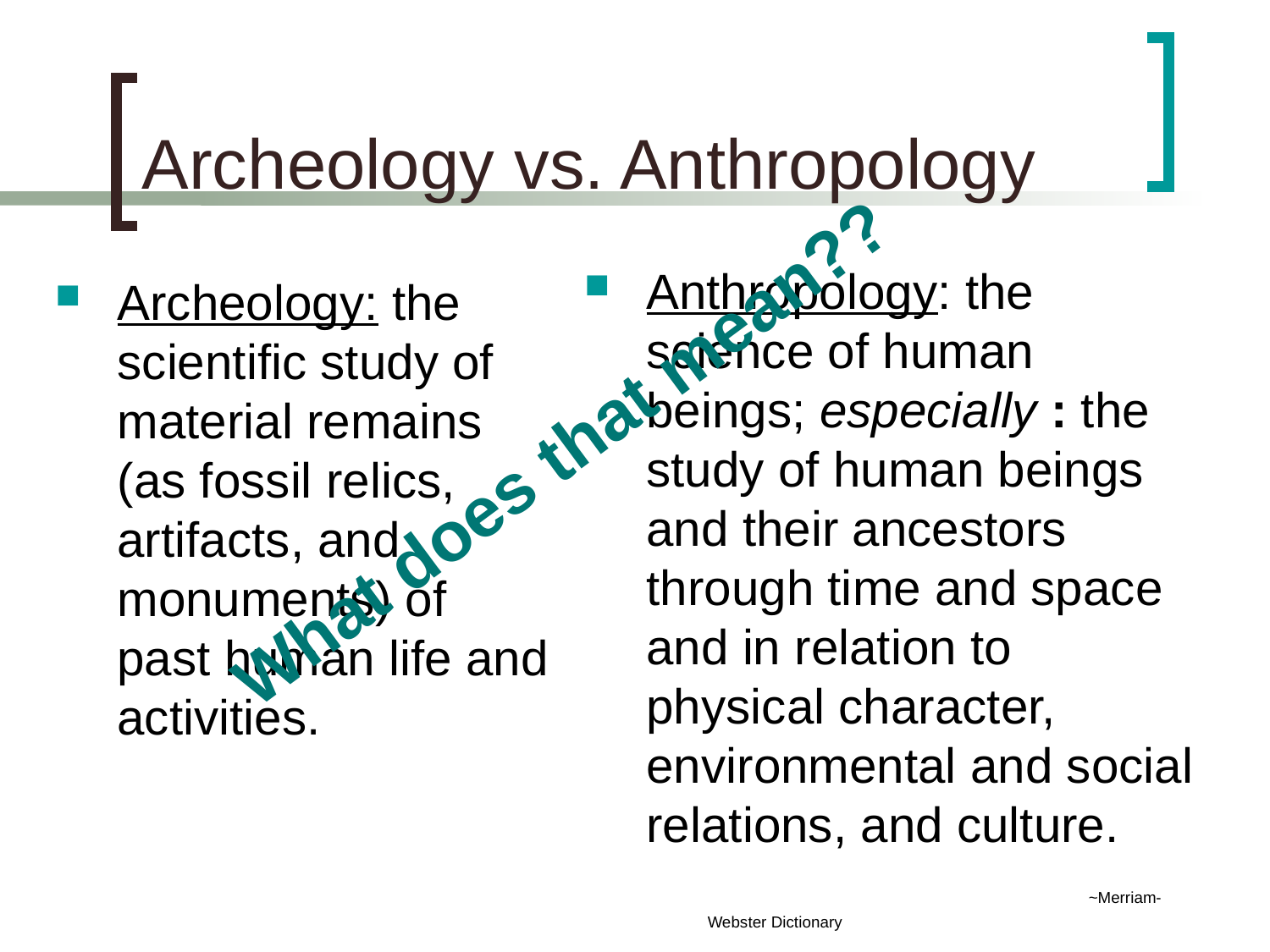

# Archeology vs. Anthropology
Anthropology: the science of human beings; especially : the study of human beings and their ancestors through time and space and in relation to physical character, environmental and social relations, and culture.
				~Merriam-Webster Dictionary

Archeology: the scientific study of material remains (as fossil relics, artifacts, and monuments) of past human life and activities.

What does that mean??